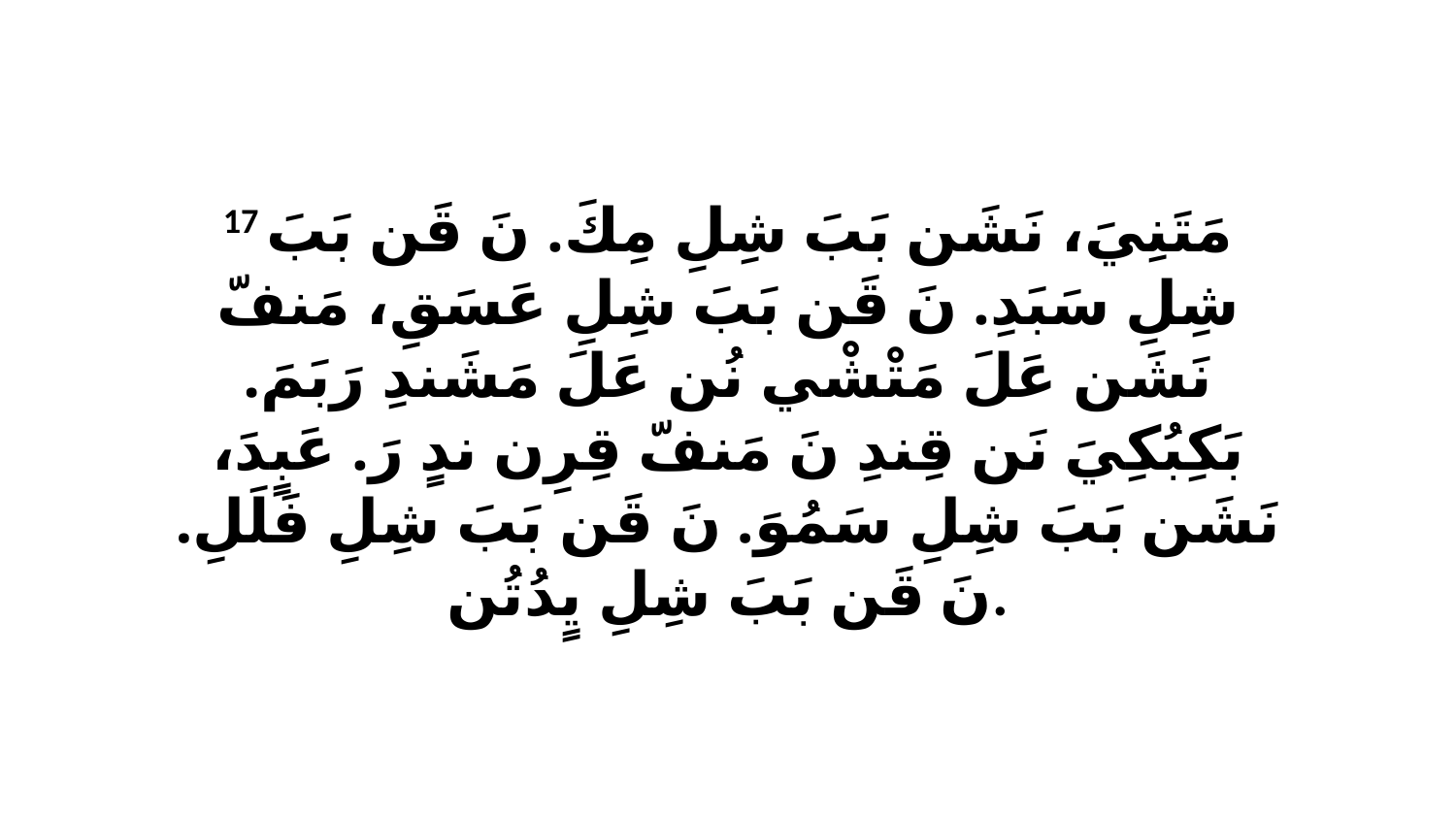

17 مَتَنِيَ، نَشَن بَبَ شِلِ مِكَ. نَ قَن بَبَ شِلِ سَبَدِ. نَ قَن بَبَ شِلِ عَسَقِ، مَنفّ نَشَن عَلَ مَتْشْي نُن عَلَ مَشَندِ رَبَمَ. بَكِبُكِيَ نَن قِندِ نَ مَنفّ قِرِن ندٍ رَ. عَبٍدَ، نَشَن بَبَ شِلِ سَمُوَ. نَ قَن بَبَ شِلِ فَلَلِ. نَ قَن بَبَ شِلِ يٍدُتُن.